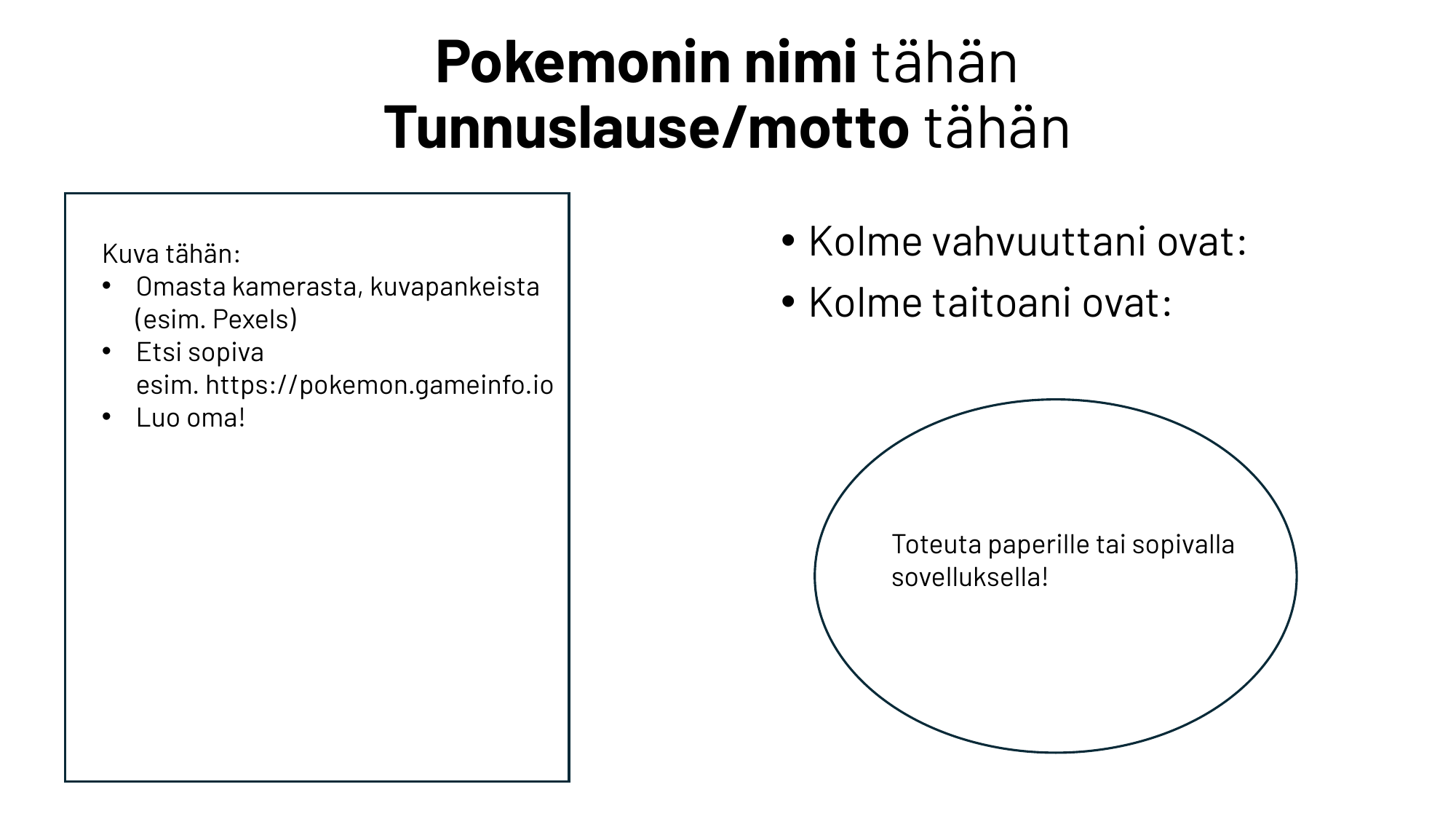

# Pokemonin nimi tähän Tunnuslause/motto tähän

Kolme vahvuuttani ovat:
Kolme taitoani ovat:
Kuva tähän:
Omasta kamerasta, kuvapankeista (esim. Pexels)
Etsi sopiva esim. https://pokemon.gameinfo.io
Luo oma!

Toteuta paperille tai sopivalla sovelluksella!